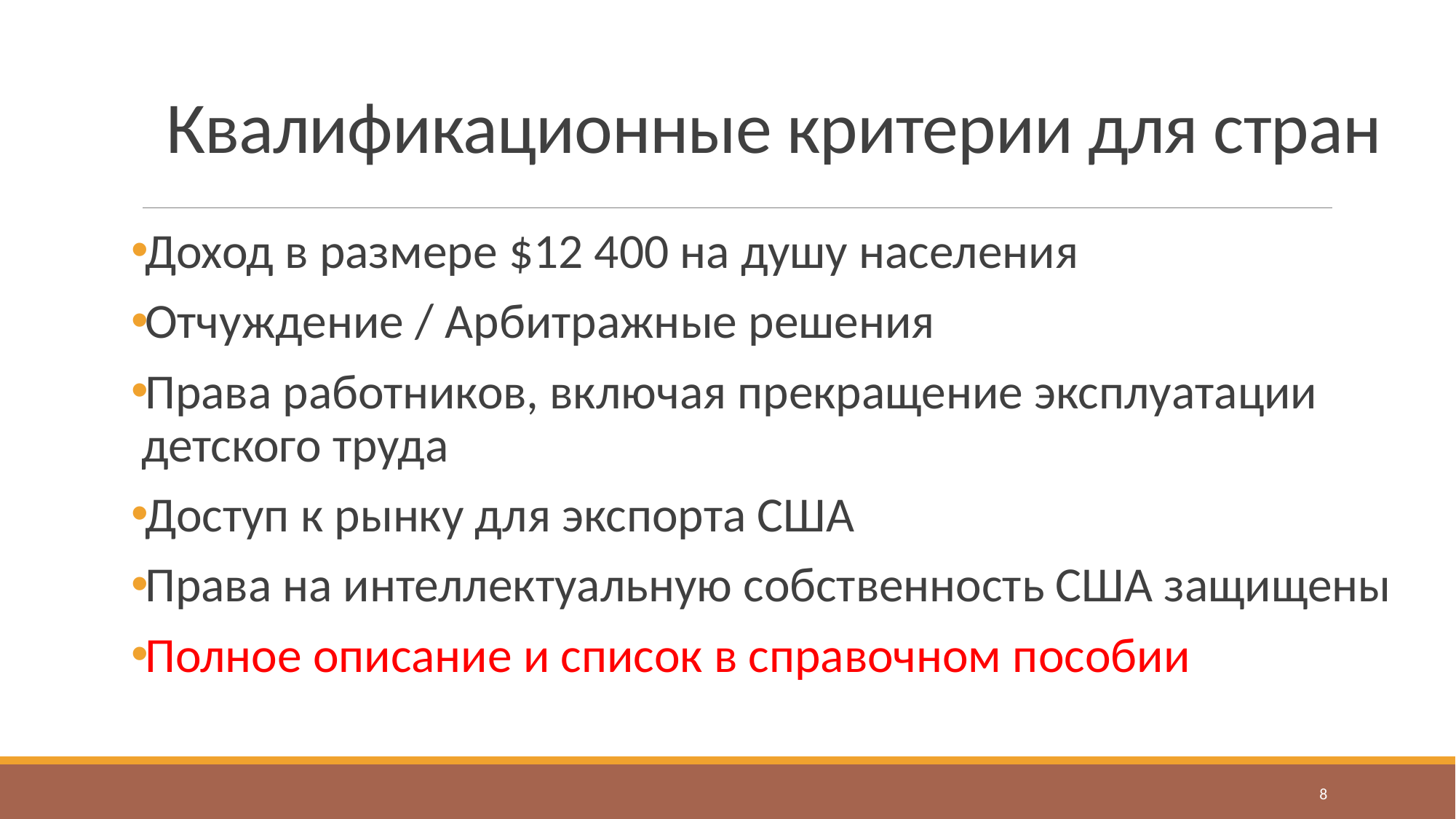

# Квалификационные критерии для стран
Доход в размере $12 400 на душу населения
Отчуждение / Арбитражные решения
Права работников, включая прекращение эксплуатации детского труда
Доступ к рынку для экспорта США
Права на интеллектуальную собственность США защищены
Полное описание и список в справочном пособии
8